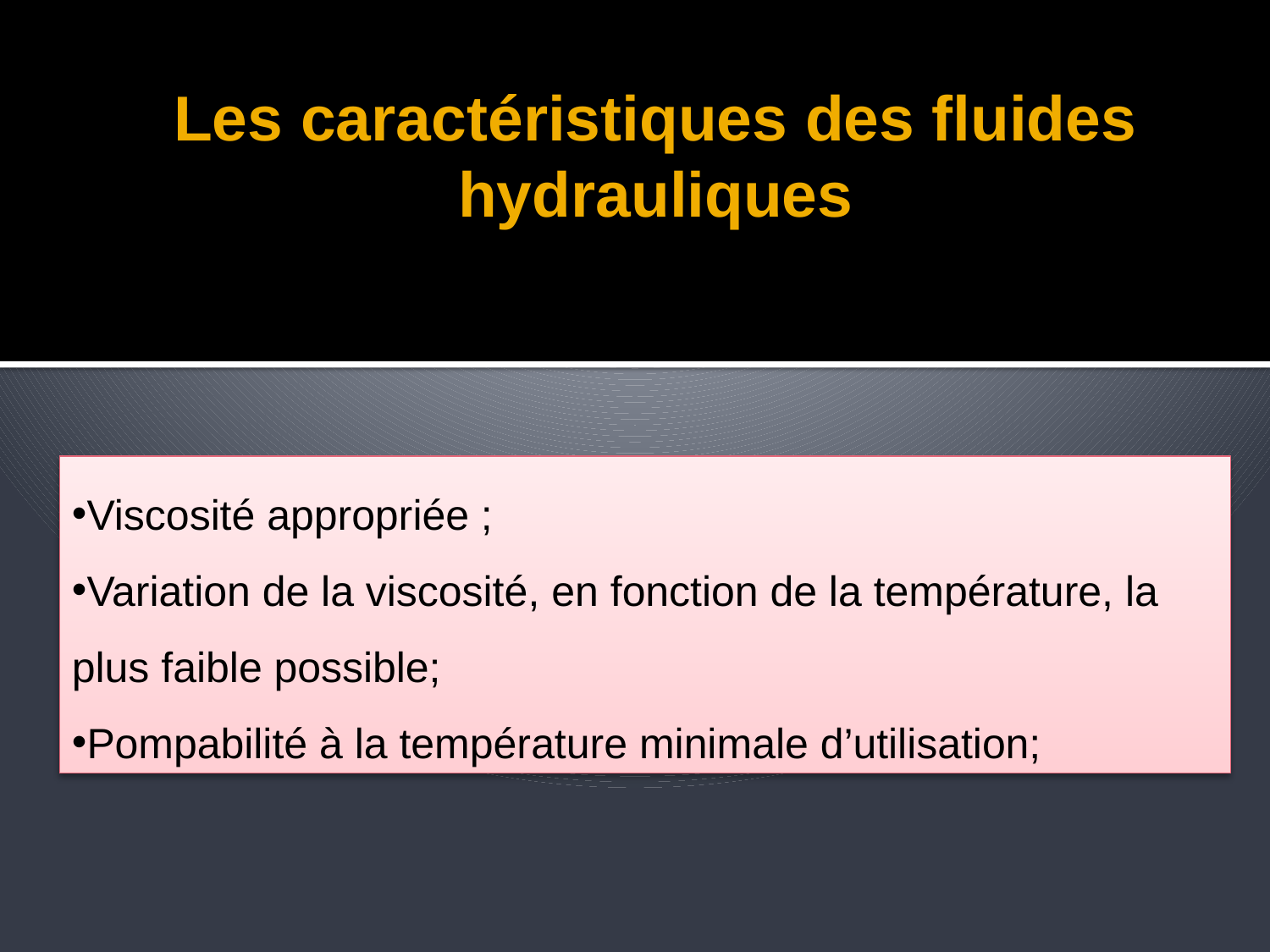

# Les caractéristiques des fluides hydrauliques
Viscosité appropriée ;
Variation de la viscosité, en fonction de la température, la plus faible possible;
Pompabilité à la température minimale d’utilisation;